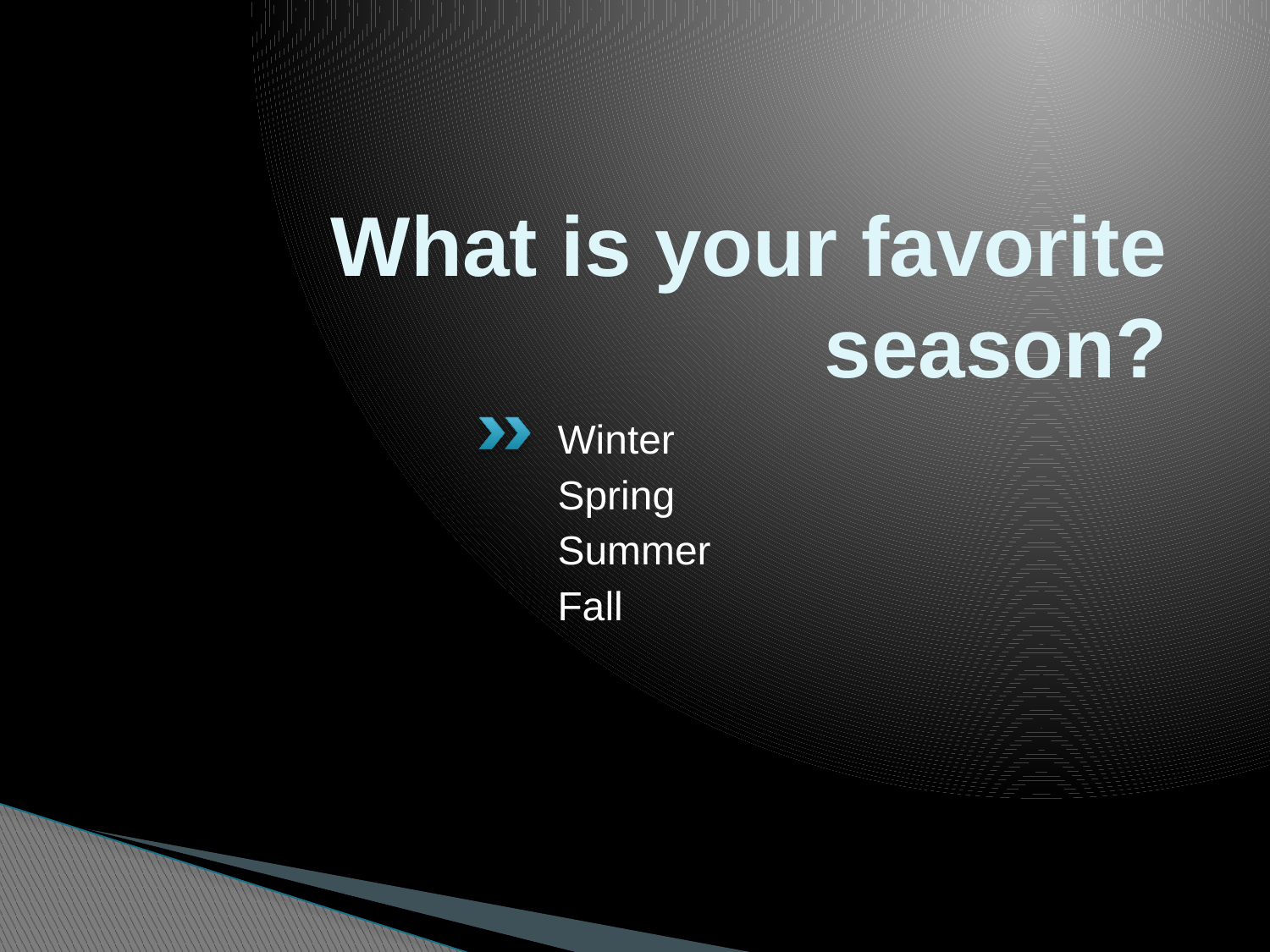

# What is your favorite season?
Winter
Spring
Summer
Fall
7